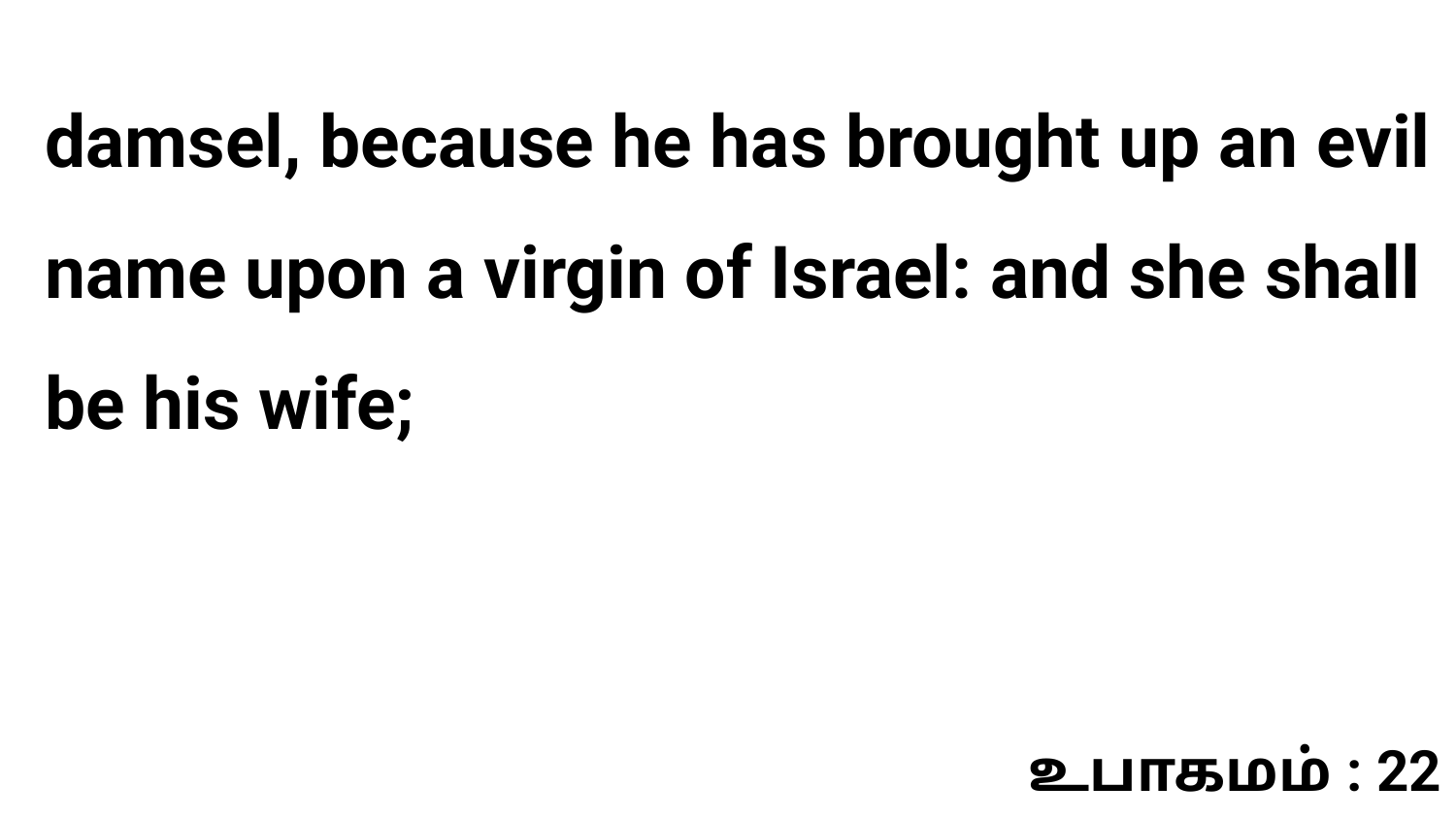

damsel, because he has brought up an evil name upon a virgin of Israel: and she shall be his wife;
உபாகமம் : 22